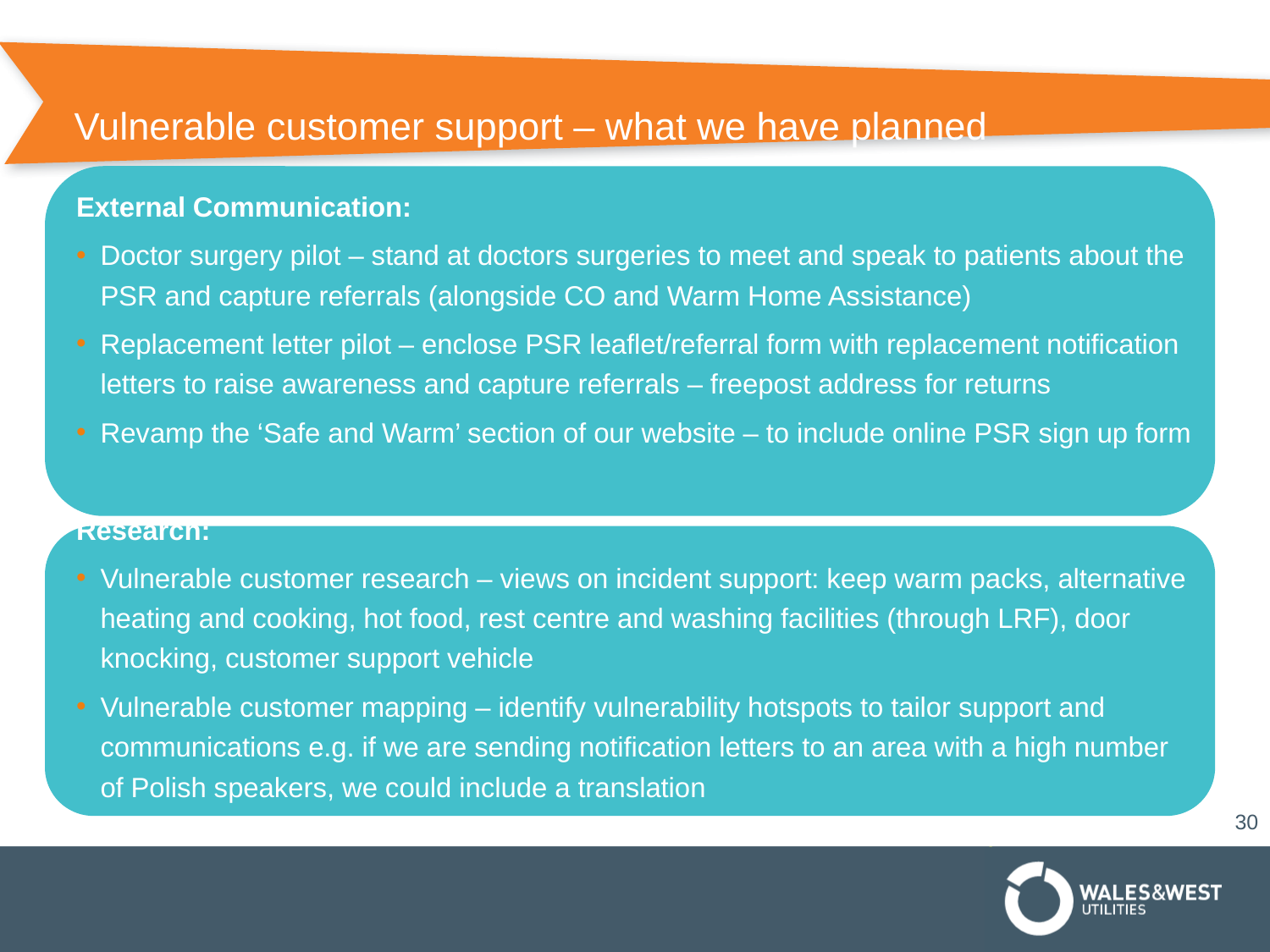

# Vulnerable customer support – what we have planned

External Communication:
Doctor surgery pilot – stand at doctors surgeries to meet and speak to patients about the PSR and capture referrals (alongside CO and Warm Home Assistance)
Replacement letter pilot – enclose PSR leaflet/referral form with replacement notification letters to raise awareness and capture referrals – freepost address for returns
Revamp the ‘Safe and Warm’ section of our website – to include online PSR sign up form

Research:
Vulnerable customer research – views on incident support: keep warm packs, alternative heating and cooking, hot food, rest centre and washing facilities (through LRF), door knocking, customer support vehicle
Vulnerable customer mapping – identify vulnerability hotspots to tailor support and communications e.g. if we are sending notification letters to an area with a high number of Polish speakers, we could include a translation

30